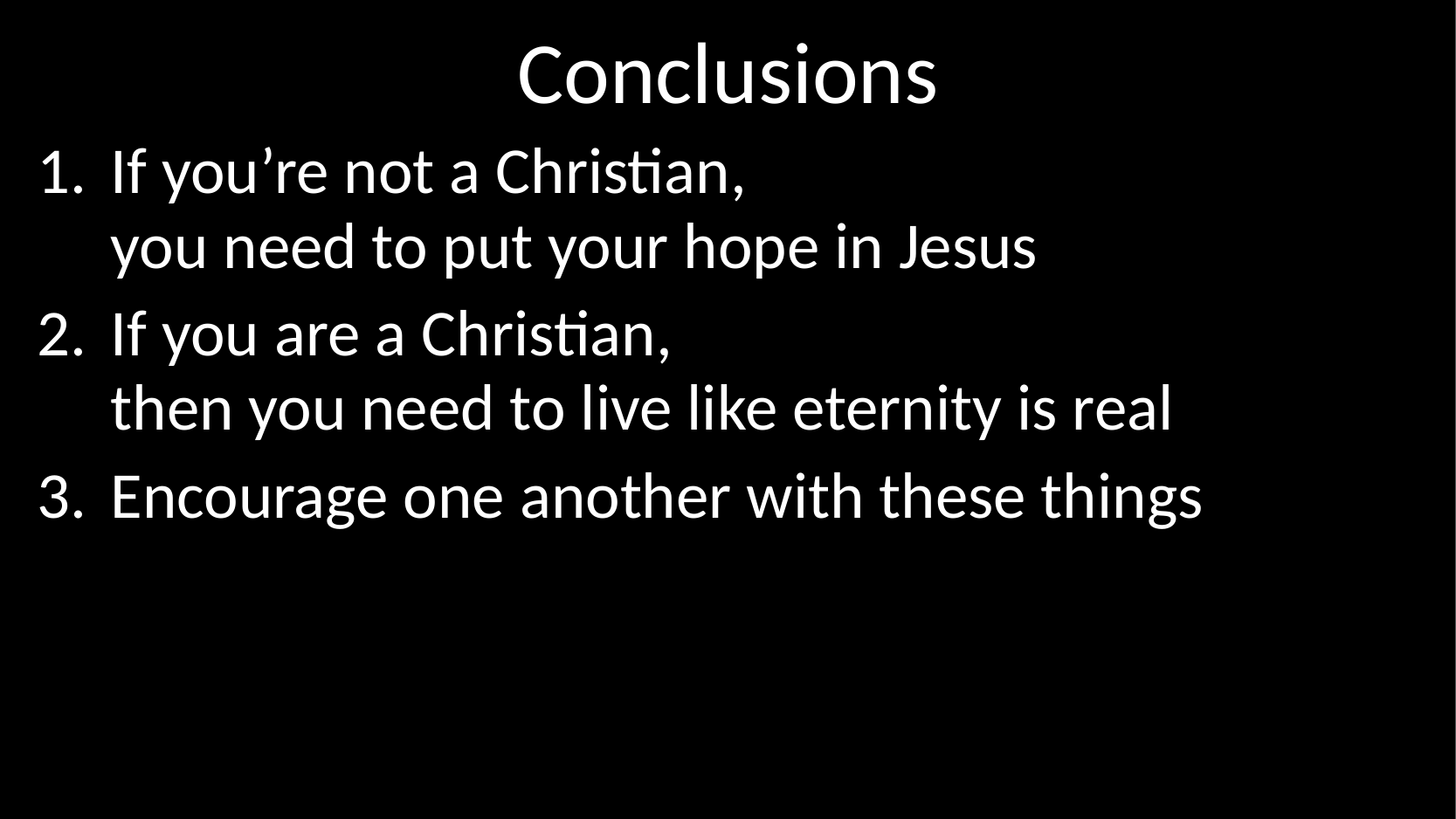

# Conclusions
If you’re not a Christian,
you need to put your hope in Jesus
If you are a Christian,
then you need to live like eternity is real
Encourage one another with these things